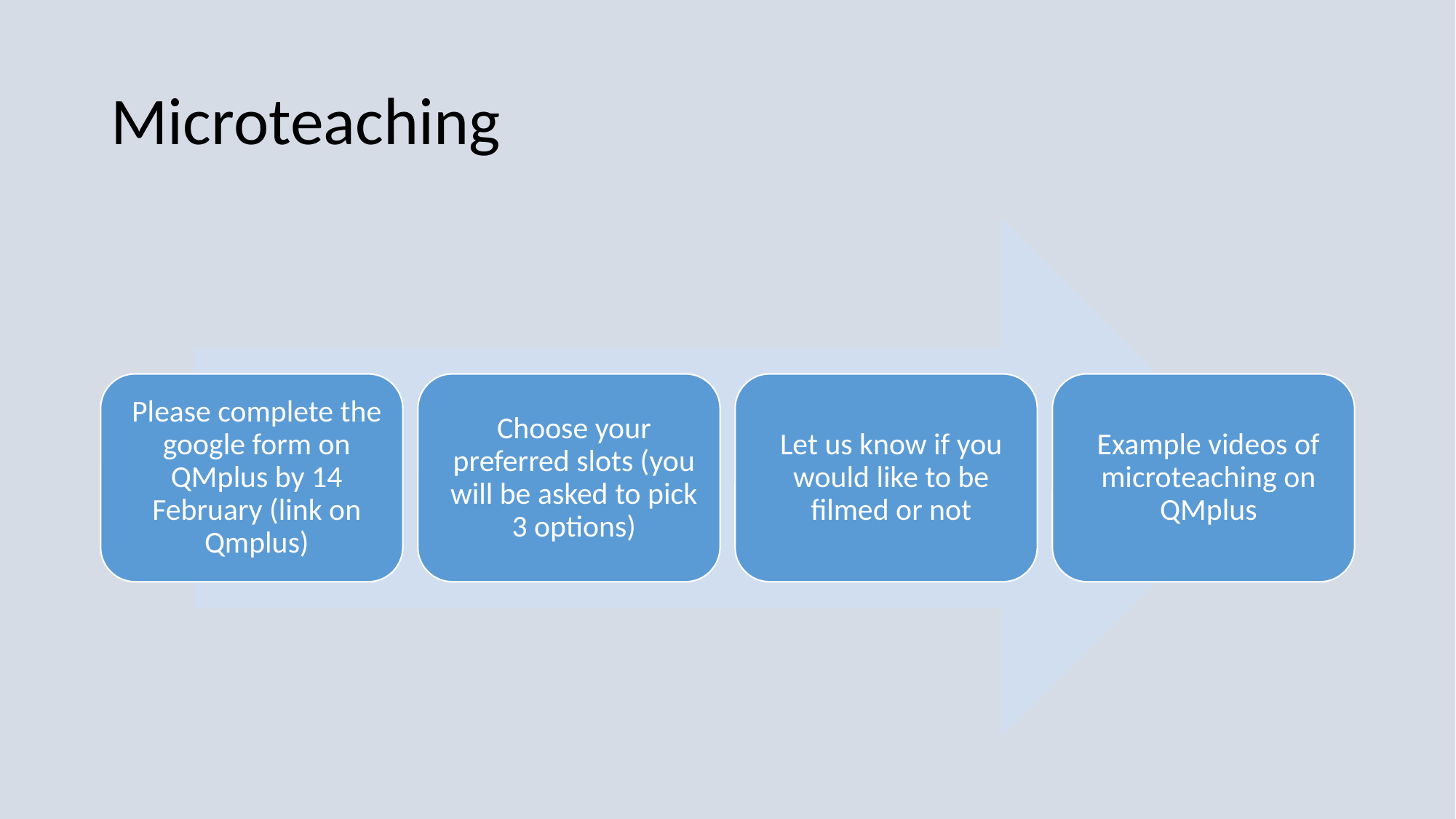

# Microteaching
Please complete the google form on QMplus by 14 February (link on Qmplus)
Choose your preferred slots (you will be asked to pick 3 options)
Let us know if you would like to be filmed or not
Example videos of microteaching on QMplus